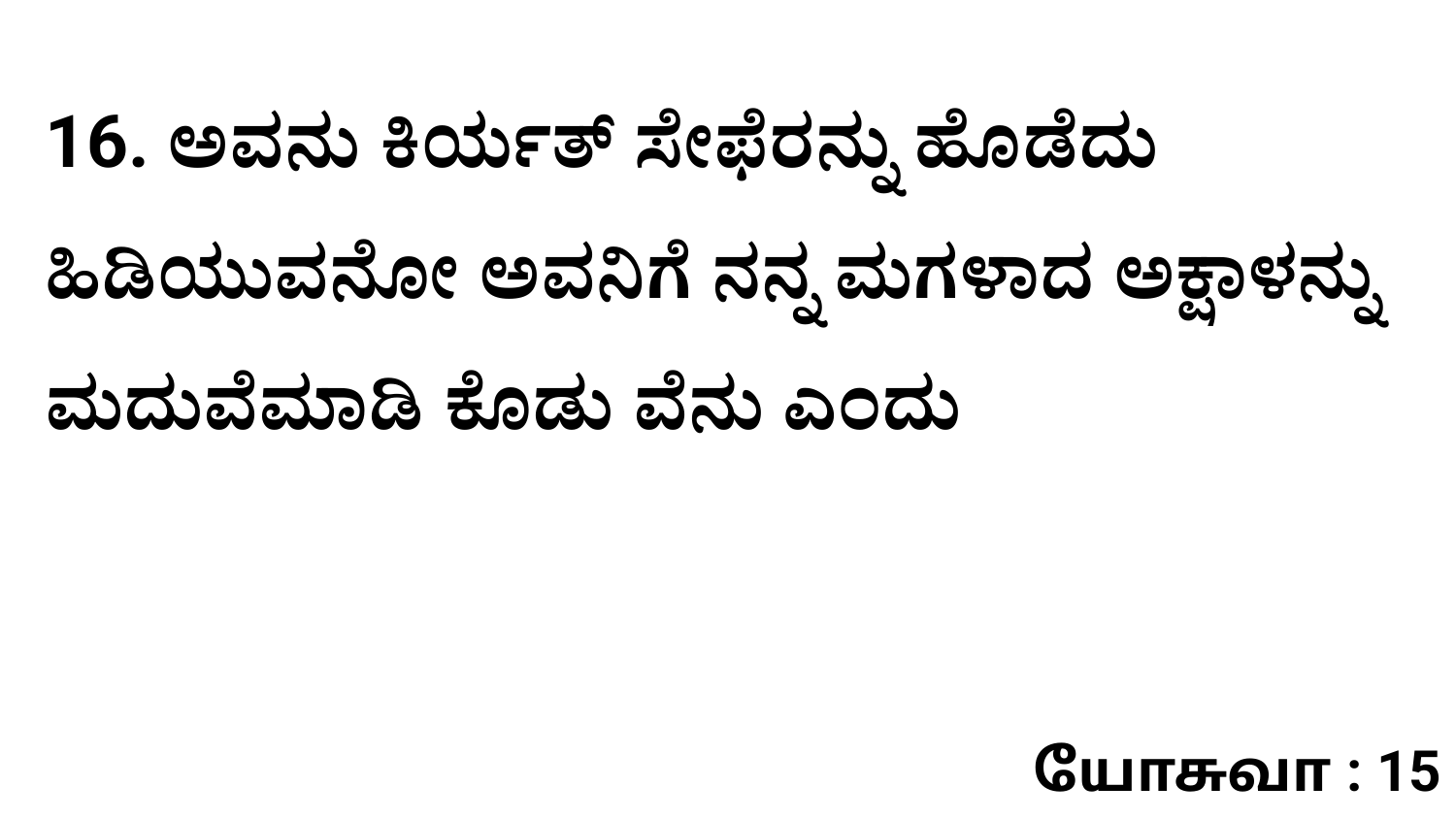

16. ಅವನು ಕಿರ್ಯತ್‌ ಸೇಫೆರನ್ನು ಹೊಡೆದು ಹಿಡಿಯುವನೋ ಅವನಿಗೆ ನನ್ನ ಮಗಳಾದ ಅಕ್ಷಾಳನ್ನು ಮದುವೆಮಾಡಿ ಕೊಡು ವೆನು ಎಂದು
யோசுவா : 15